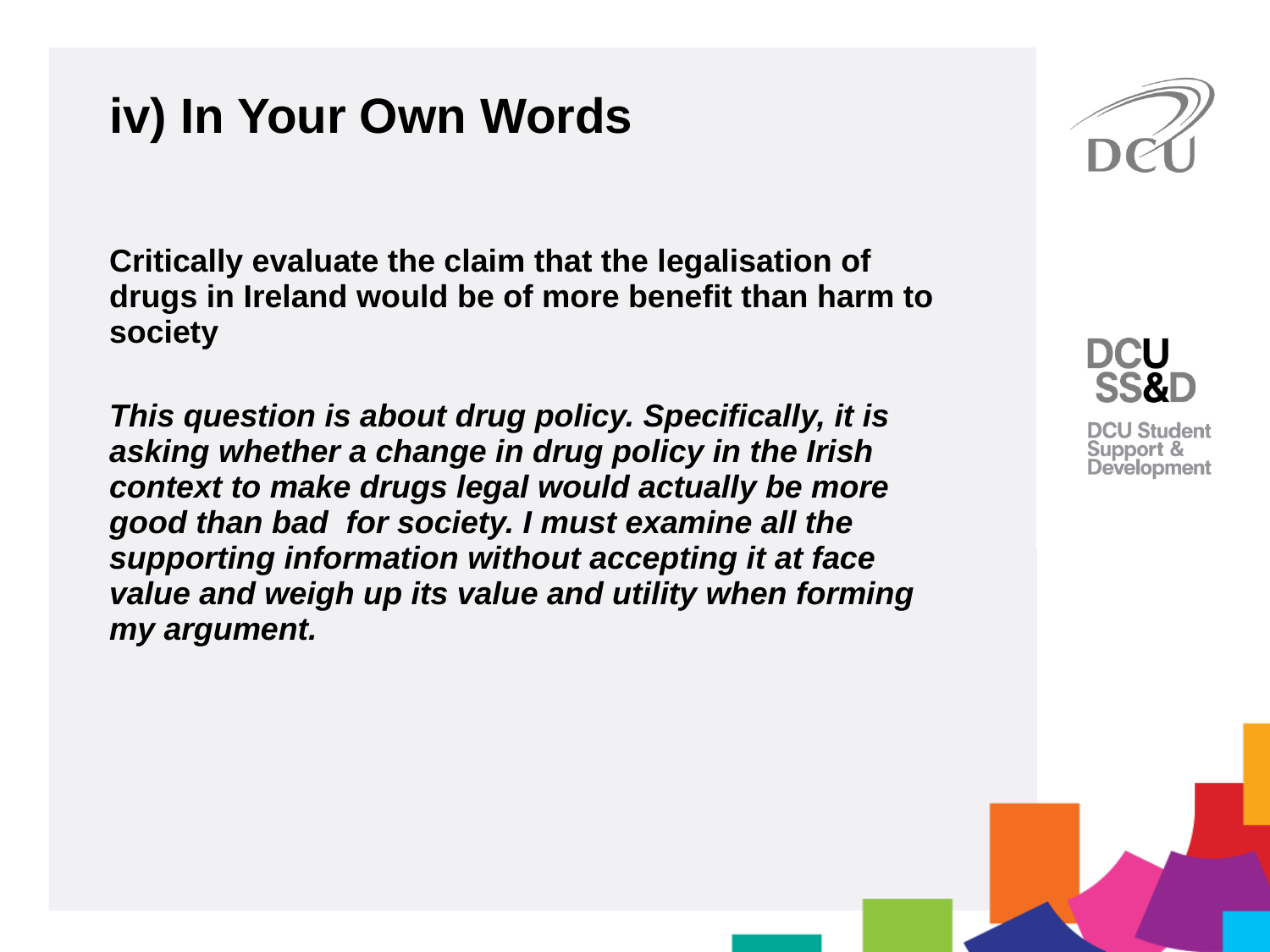

iv) In Your Own Words
Critically evaluate the claim that the legalisation of drugs in Ireland would be of more benefit than harm to society

This question is about drug policy. Specifically, it is asking whether a change in drug policy in the Irish context to make drugs legal would actually be more good than bad  for society. I must examine all the supporting information without accepting it at face value and weigh up its value and utility when forming my argument.